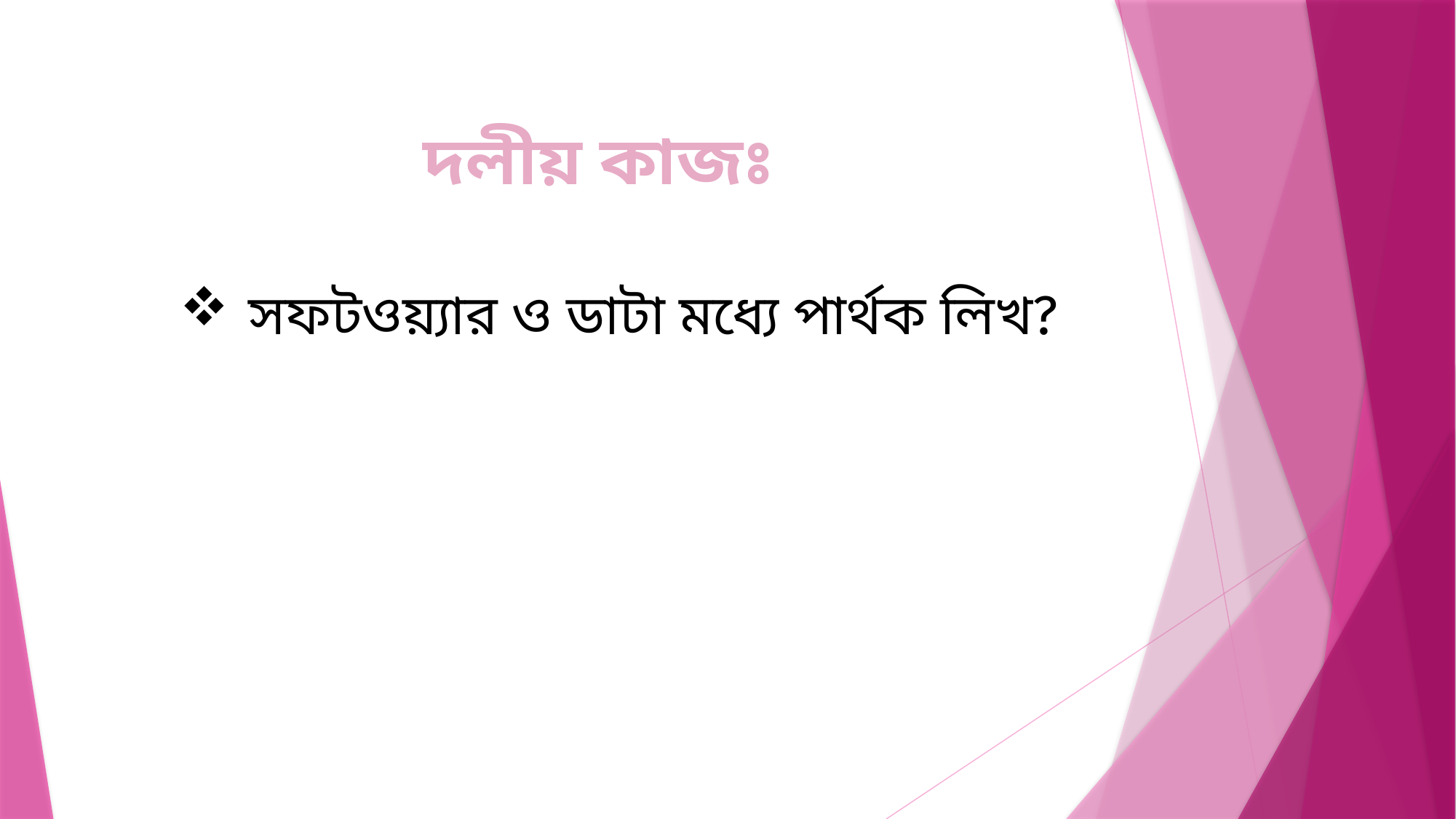

দলীয় কাজঃ
সফটওয়্যার ও ডাটা মধ্যে পার্থক লিখ?